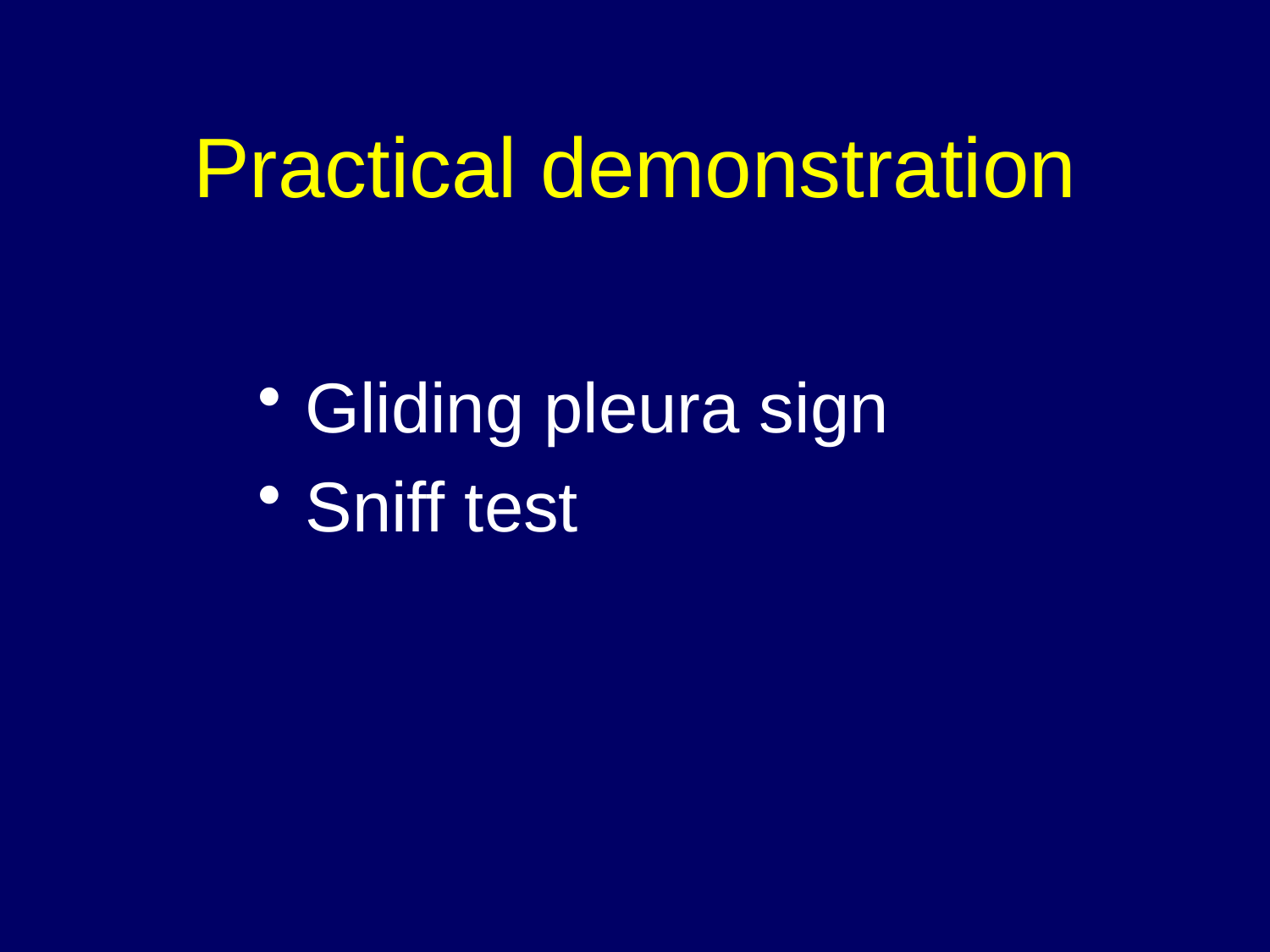

# Practical demonstration
Gliding pleura sign
Sniff test